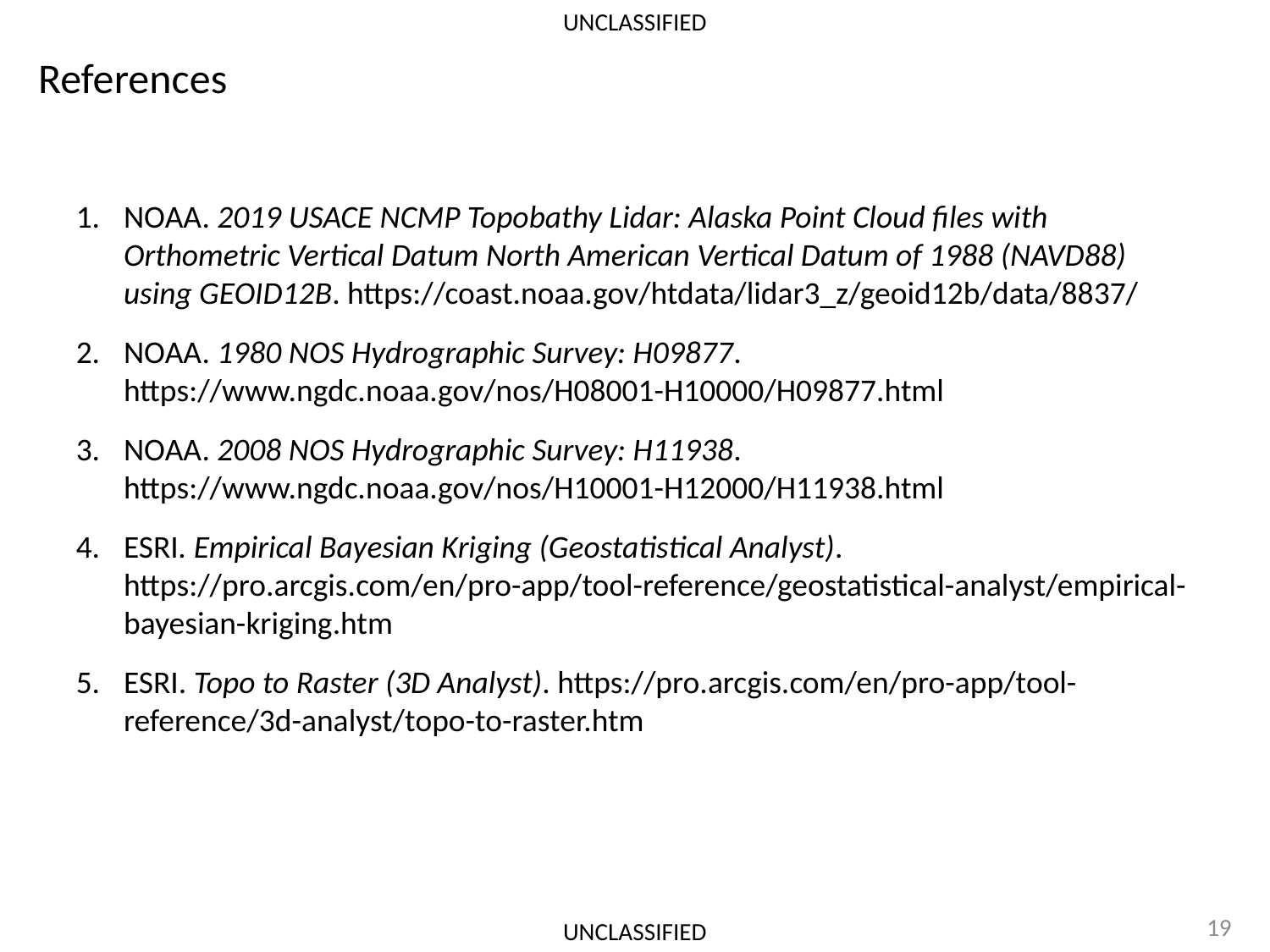

# References
NOAA. 2019 USACE NCMP Topobathy Lidar: Alaska Point Cloud files with Orthometric Vertical Datum North American Vertical Datum of 1988 (NAVD88) using GEOID12B. https://coast.noaa.gov/htdata/lidar3_z/geoid12b/data/8837/
NOAA. 1980 NOS Hydrographic Survey: H09877. https://www.ngdc.noaa.gov/nos/H08001-H10000/H09877.html
NOAA. 2008 NOS Hydrographic Survey: H11938. https://www.ngdc.noaa.gov/nos/H10001-H12000/H11938.html
ESRI. Empirical Bayesian Kriging (Geostatistical Analyst).  https://pro.arcgis.com/en/pro-app/tool-reference/geostatistical-analyst/empirical-bayesian-kriging.htm
ESRI. Topo to Raster (3D Analyst). https://pro.arcgis.com/en/pro-app/tool-reference/3d-analyst/topo-to-raster.htm
19